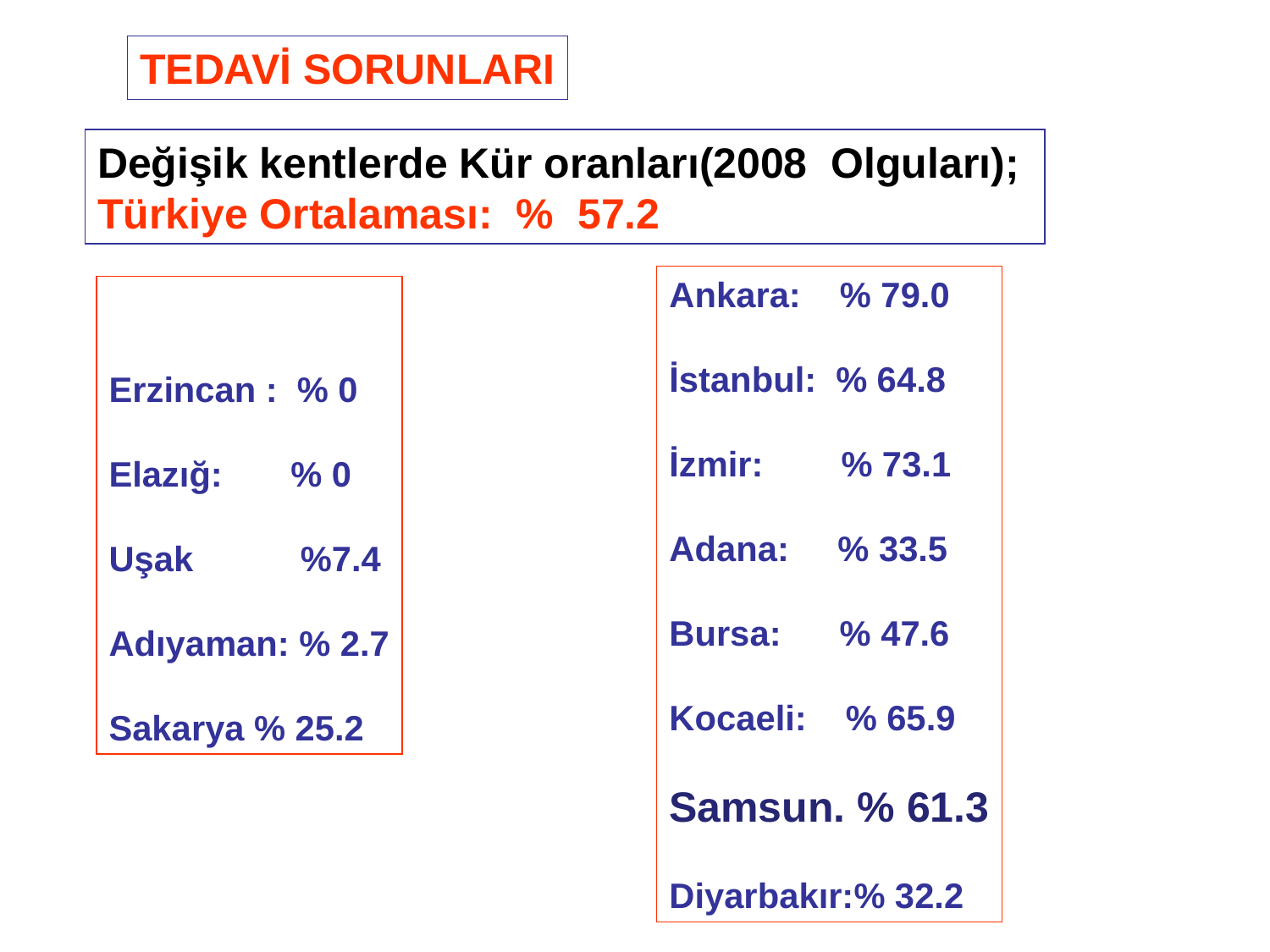

TEDAVİ SORUNLARI
Değişik kentlerde Kür oranları(2008  Olguları);
Türkiye Ortalaması:  %  57.2
Ankara:    % 79.0

İstanbul:  % 64.8

İzmir:        % 73.1

Adana:     % 33.5

Bursa:      % 47.6

Kocaeli:    % 65.9

Samsun. % 61.3

Diyarbakır:% 32.2

Erzincan :  % 0

Elazığ:       % 0

Uşak           %7.4

Adıyaman: % 2.7

Sakarya % 25.2